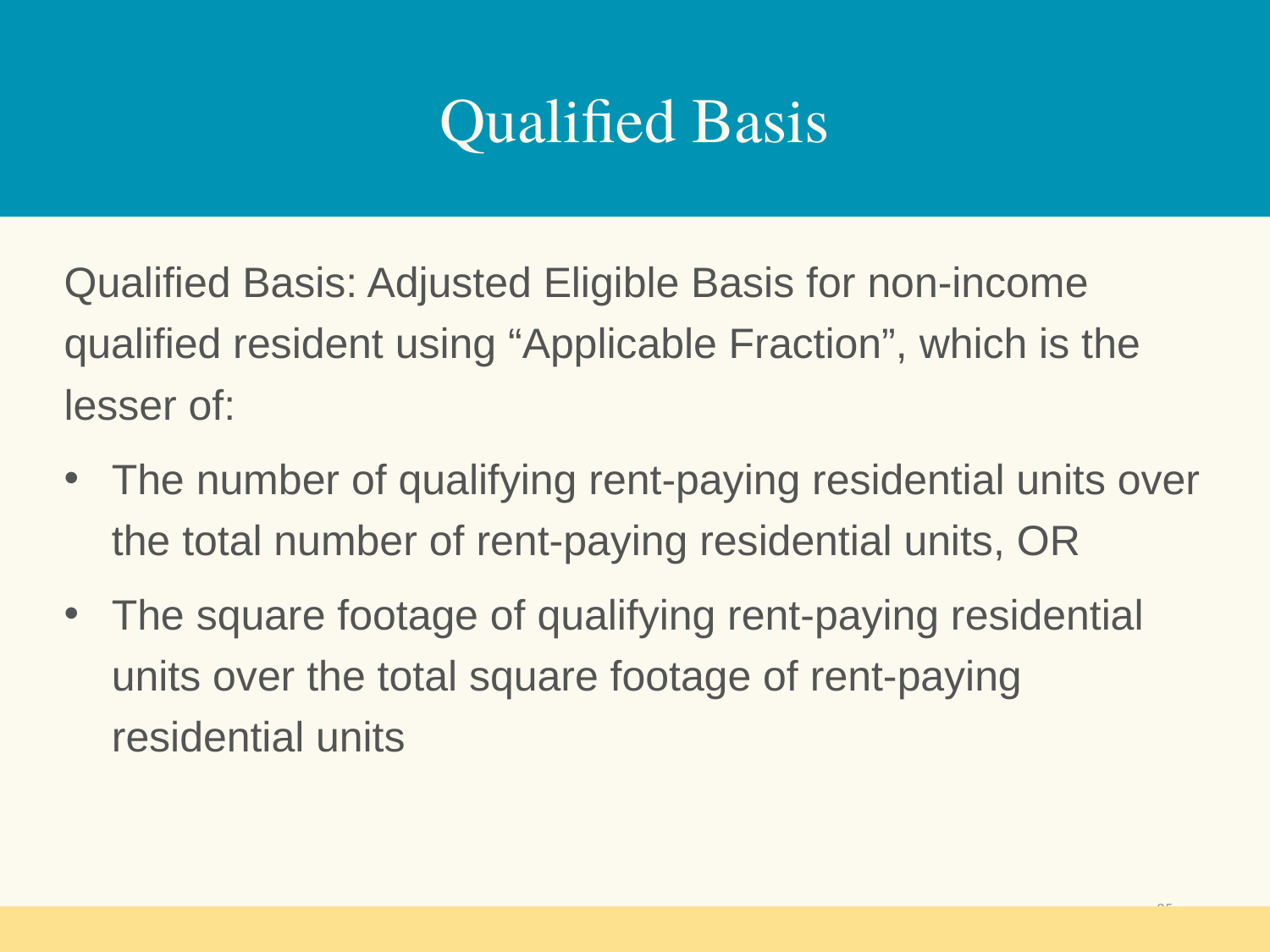

# Qualified Basis
Qualified Basis: Adjusted Eligible Basis for non-income qualified resident using “Applicable Fraction”, which is the lesser of:
The number of qualifying rent-paying residential units over the total number of rent-paying residential units, OR
The square footage of qualifying rent-paying residential units over the total square footage of rent-paying residential units
35